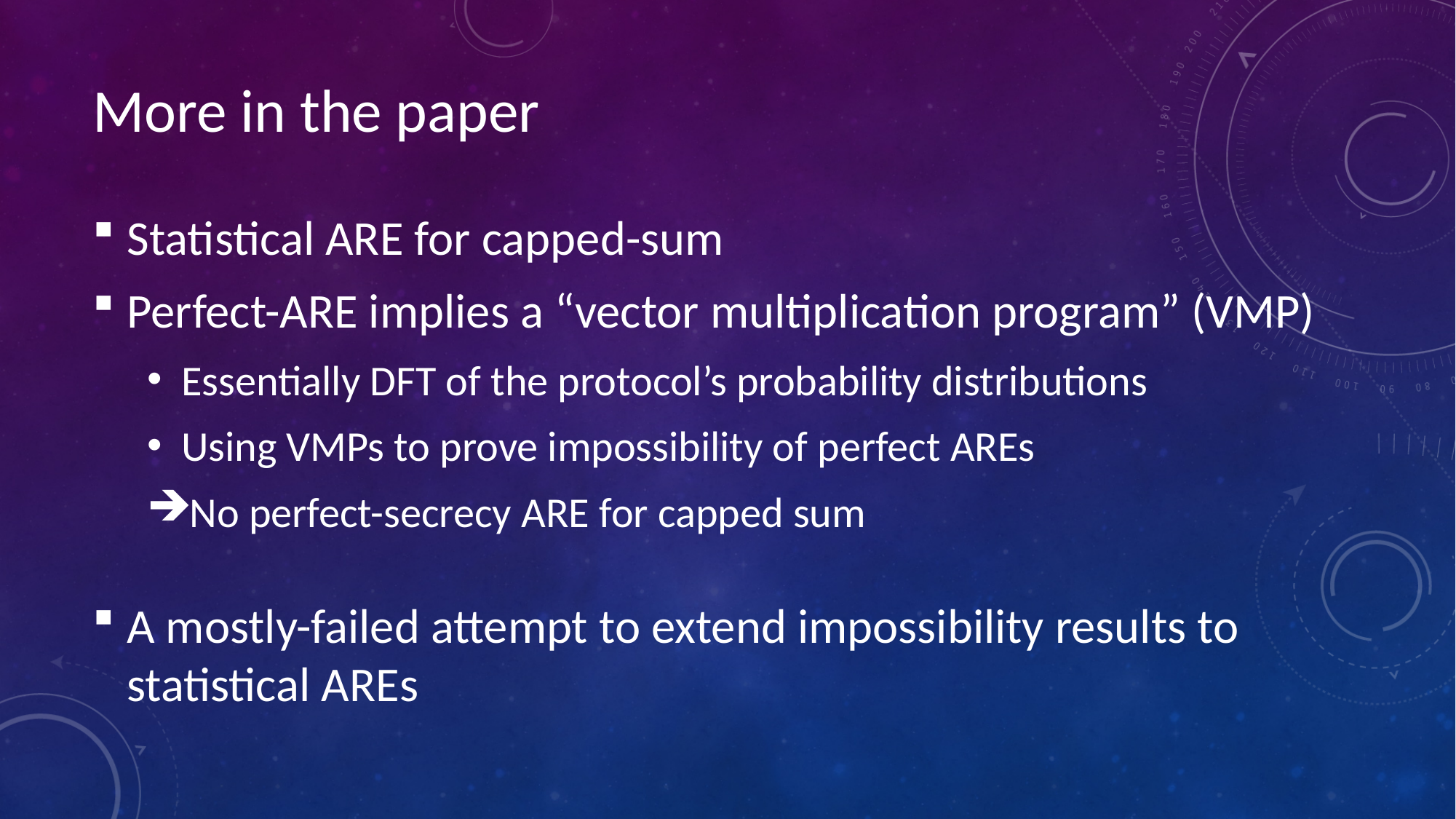

# More in the paper
Statistical ARE for capped-sum
Perfect-ARE implies a “vector multiplication program” (VMP)
Essentially DFT of the protocol’s probability distributions
Using VMPs to prove impossibility of perfect AREs
No perfect-secrecy ARE for capped sum

A mostly-failed attempt to extend impossibility results to statistical AREs